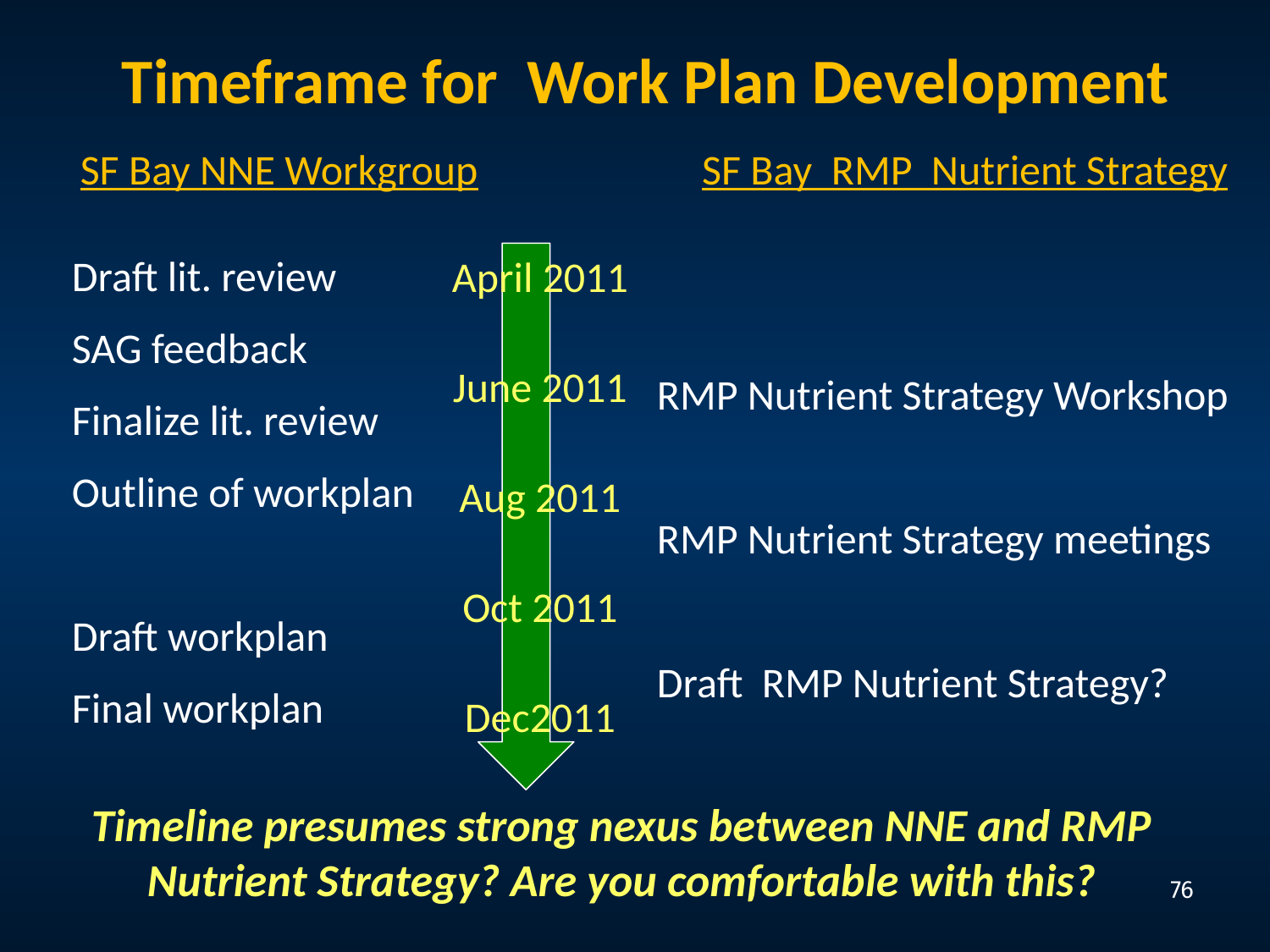

Timeframe for  Work Plan Development
SF Bay NNE Workgroup
SF Bay  RMP  Nutrient Strategy
Draft lit. review
SAG feedback
Finalize lit. review
Outline of workplan

Draft workplan
Final workplan

RMP Nutrient Strategy Workshop

RMP Nutrient Strategy meetings

Draft  RMP Nutrient Strategy?

April 2011

June 2011

Aug 2011

Oct 2011

Dec2011
Timeline presumes strong nexus between NNE and RMP Nutrient Strategy? Are you comfortable with this?
76